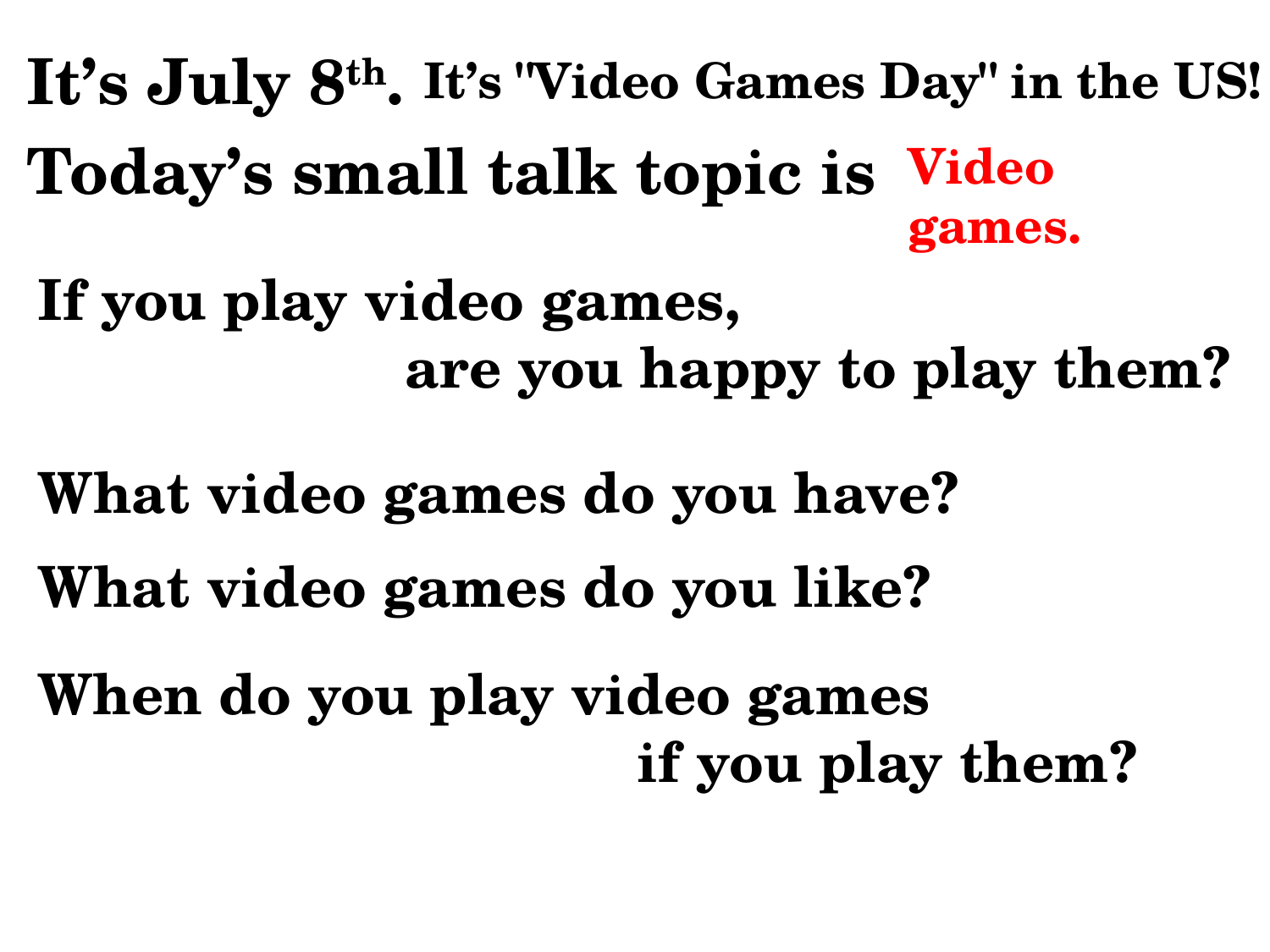

It’s July 8th.
It’s "Video Games Day" in the US!
Today’s small talk topic is
Video games.
If you play video games,
are you happy to play them?
What video games do you have?
What video games do you like?
When do you play video games
if you play them?